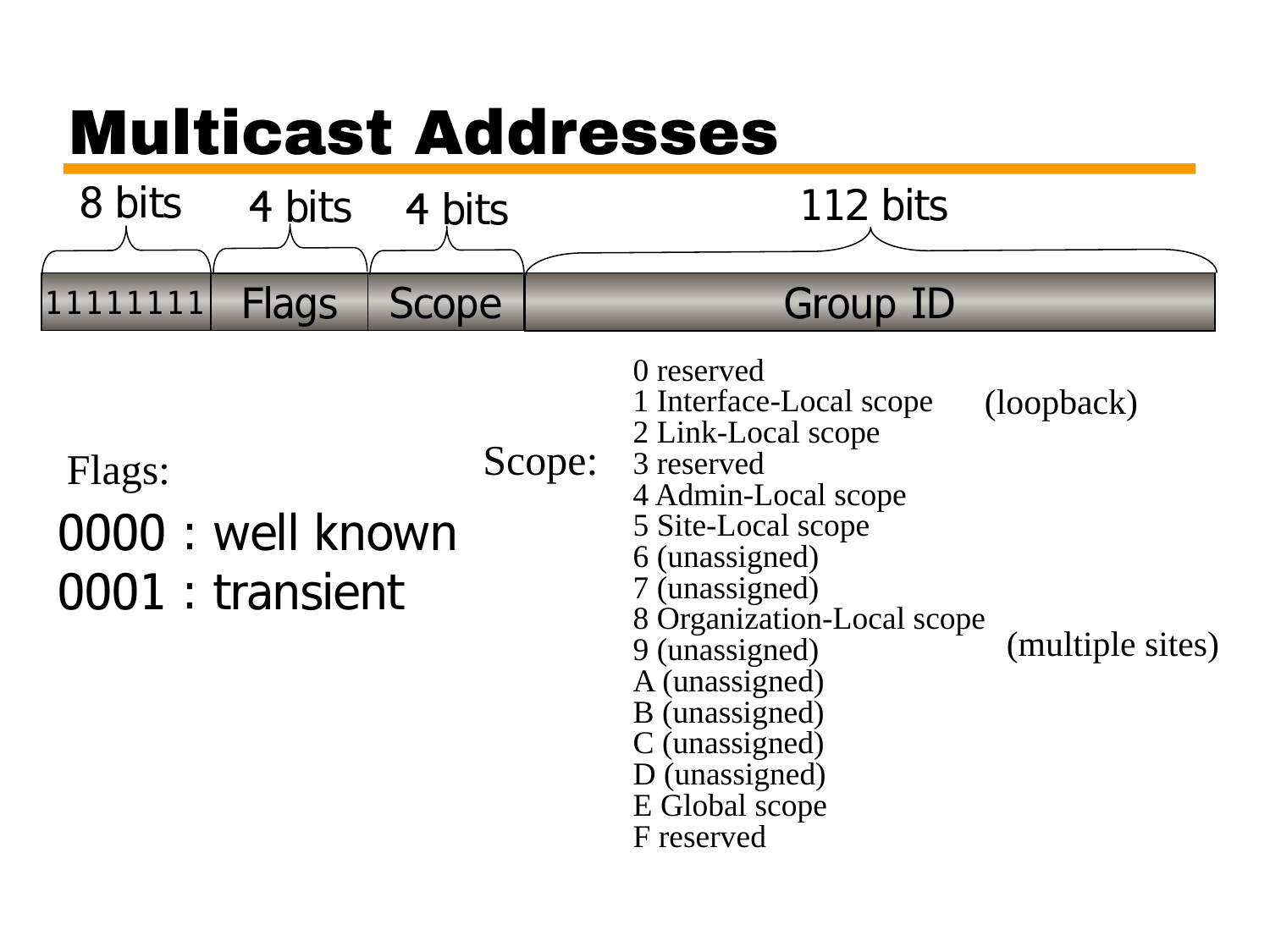

# Multicast Addresses

8 bits

112 bits

4 bits
4 bits
11111111
Group ID
Flags
Scope
0 reserved
1 Interface-Local scope
2 Link-Local scope
3 reserved
4 Admin-Local scope
5 Site-Local scope
6 (unassigned)
7 (unassigned)
8 Organization-Local scope
9 (unassigned)
A (unassigned)
B (unassigned)
C (unassigned)
D (unassigned)
E Global scope
F reserved
(loopback)
Scope:
Flags:
0000 : well known
0001 : transient
(multiple sites)